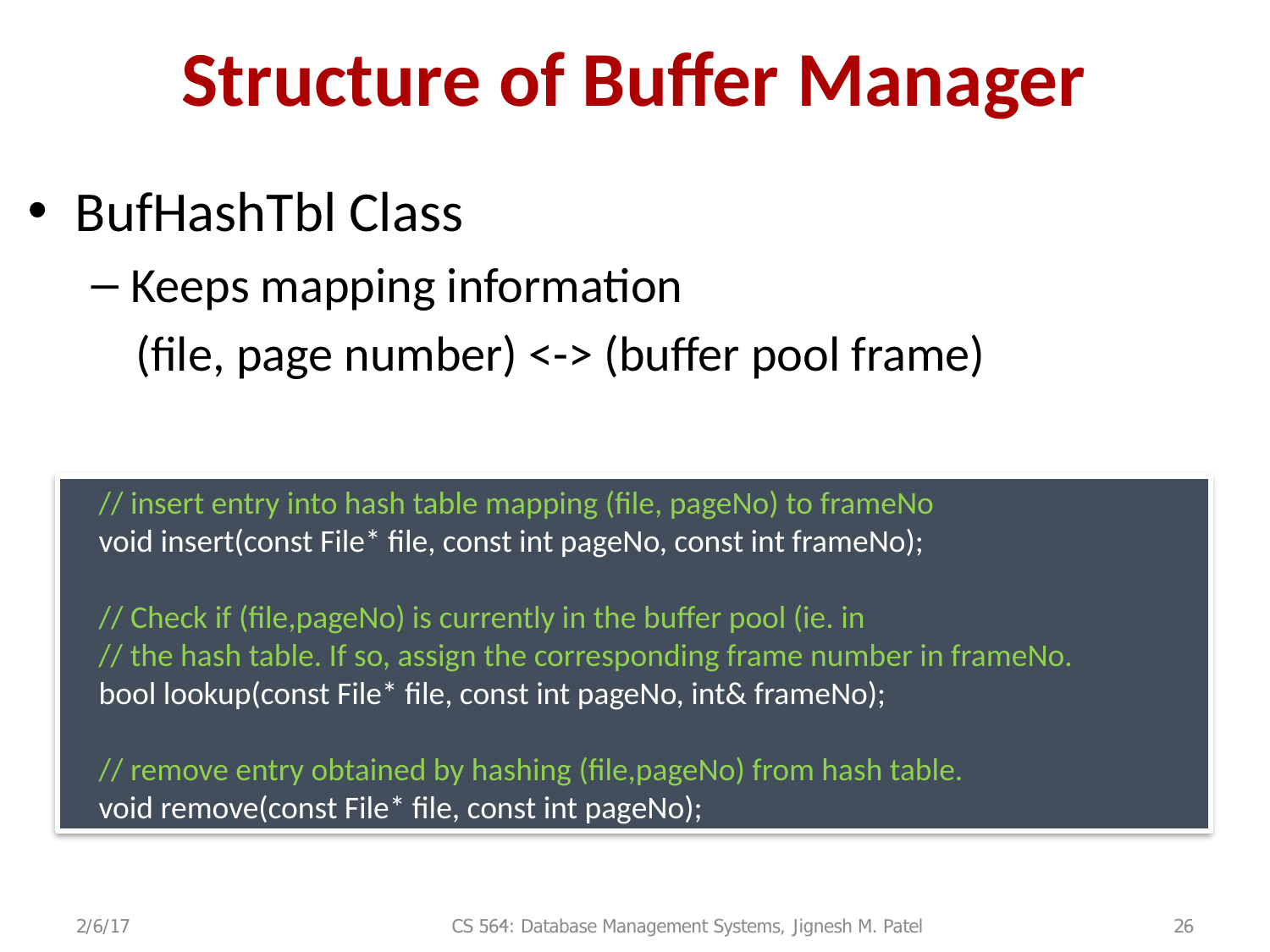

# Structure of Buffer Manager
BufHashTbl Class
Keeps mapping information
    (file, page number) <-> (buffer pool frame)
    // insert entry into hash table mapping (file, pageNo) to frameNo
    void insert(const File* file, const int pageNo, const int frameNo);

    // Check if (file,pageNo) is currently in the buffer pool (ie. in
    // the hash table. If so, assign the corresponding frame number in frameNo.
    bool lookup(const File* file, const int pageNo, int& frameNo);

    // remove entry obtained by hashing (file,pageNo) from hash table.
    void remove(const File* file, const int pageNo);
2/6/17
CS 564: Database Management Systems, Jignesh M. Patel
26